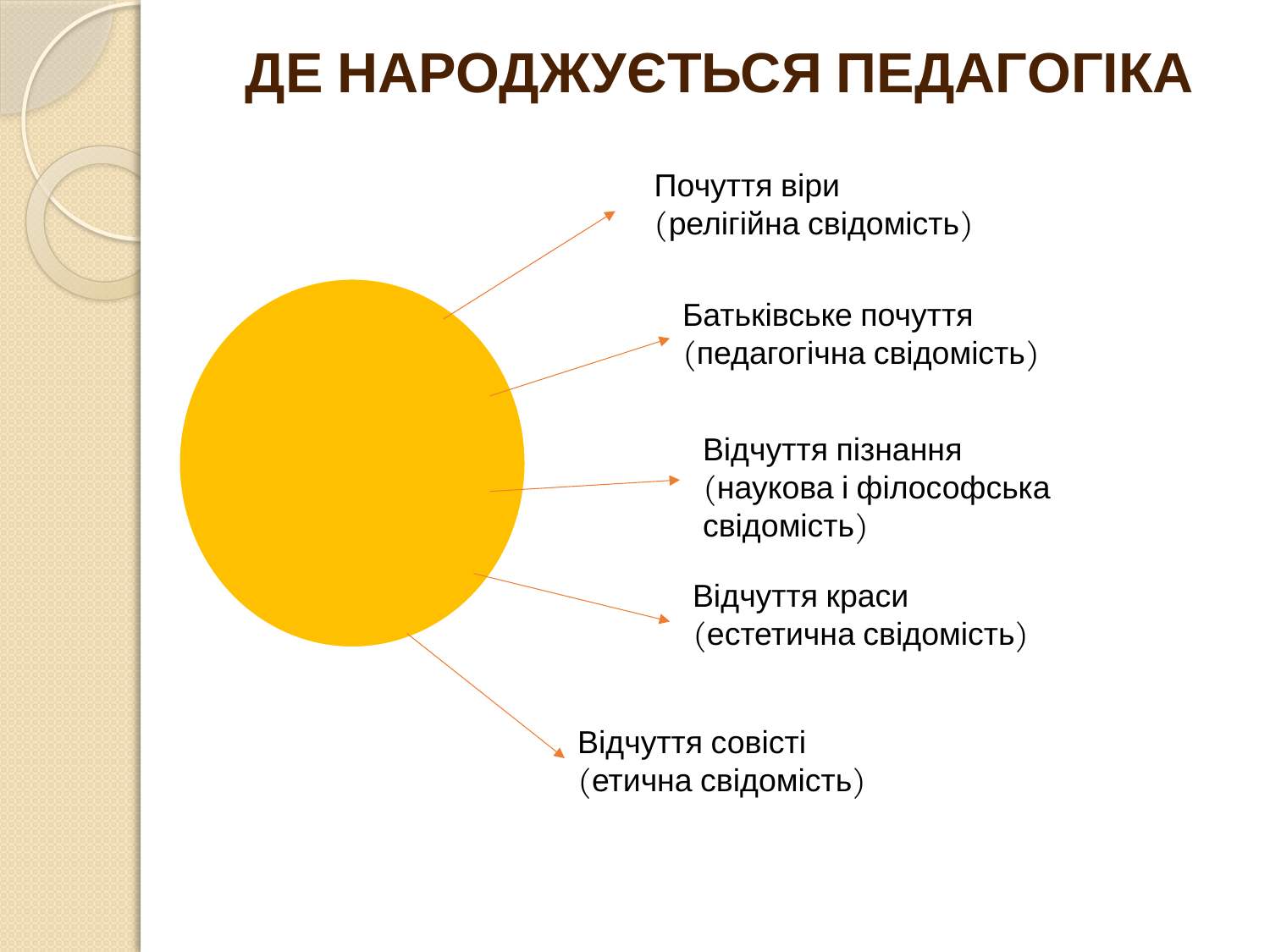

ДЕ НАРОДЖУЄТЬСЯ ПЕДАГОГІКА
Почуття віри
(релігійна свідомість)

Батьківське почуття
(педагогічна свідомість)
Відчуття пізнання
(наукова і філософська свідомість)
Відчуття краси
(естетична свідомість)
Відчуття совісті
(етична свідомість)